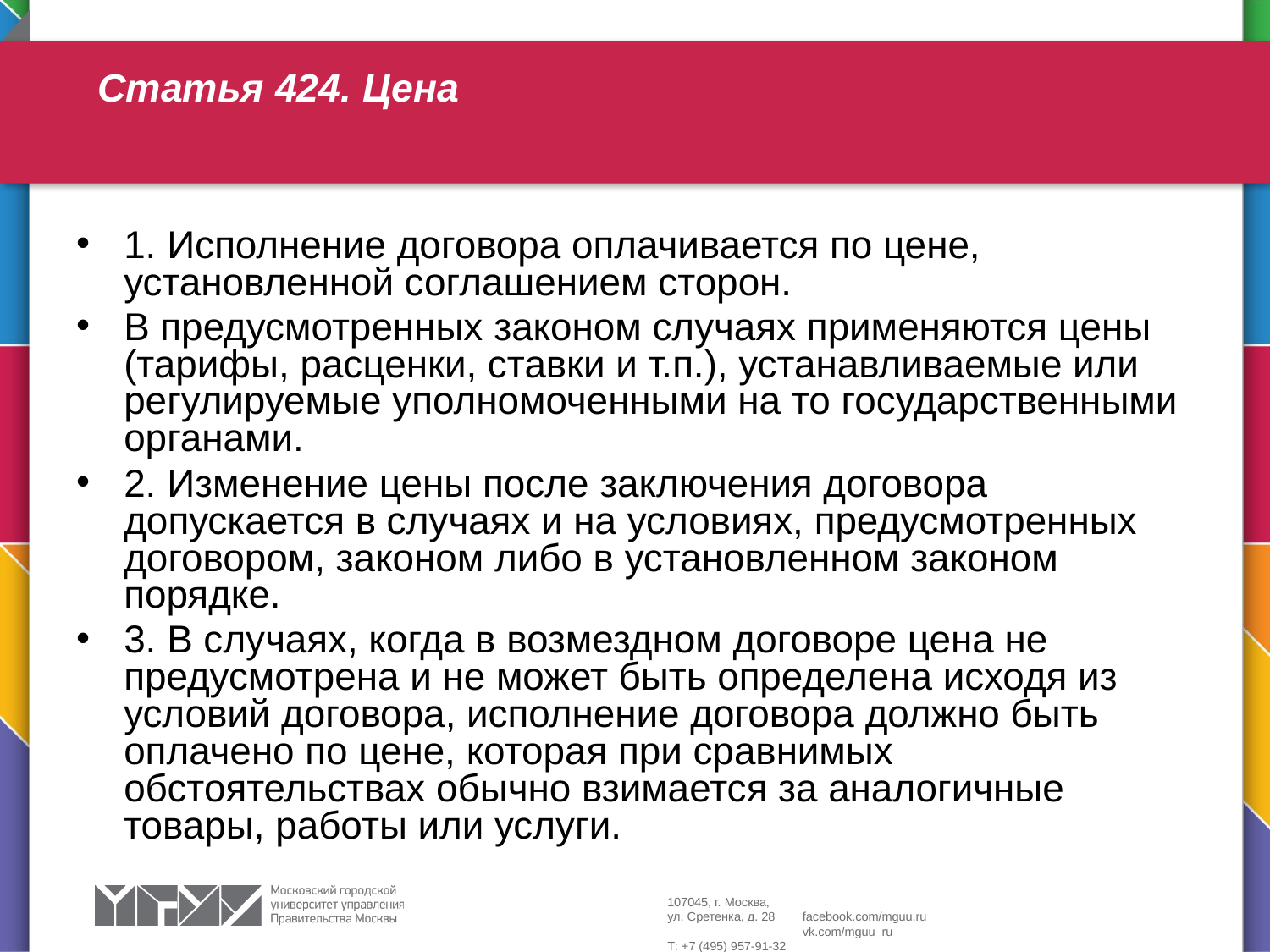

# Статья 424. Цена
1. Исполнение договора оплачивается по цене, установленной соглашением сторон.
В предусмотренных законом случаях применяются цены (тарифы, расценки, ставки и т.п.), устанавливаемые или регулируемые уполномоченными на то государственными органами.
2. Изменение цены после заключения договора допускается в случаях и на условиях, предусмотренных договором, законом либо в установленном законом порядке.
3. В случаях, когда в возмездном договоре цена не предусмотрена и не может быть определена исходя из условий договора, исполнение договора должно быть оплачено по цене, которая при сравнимых обстоятельствах обычно взимается за аналогичные товары, работы или услуги.